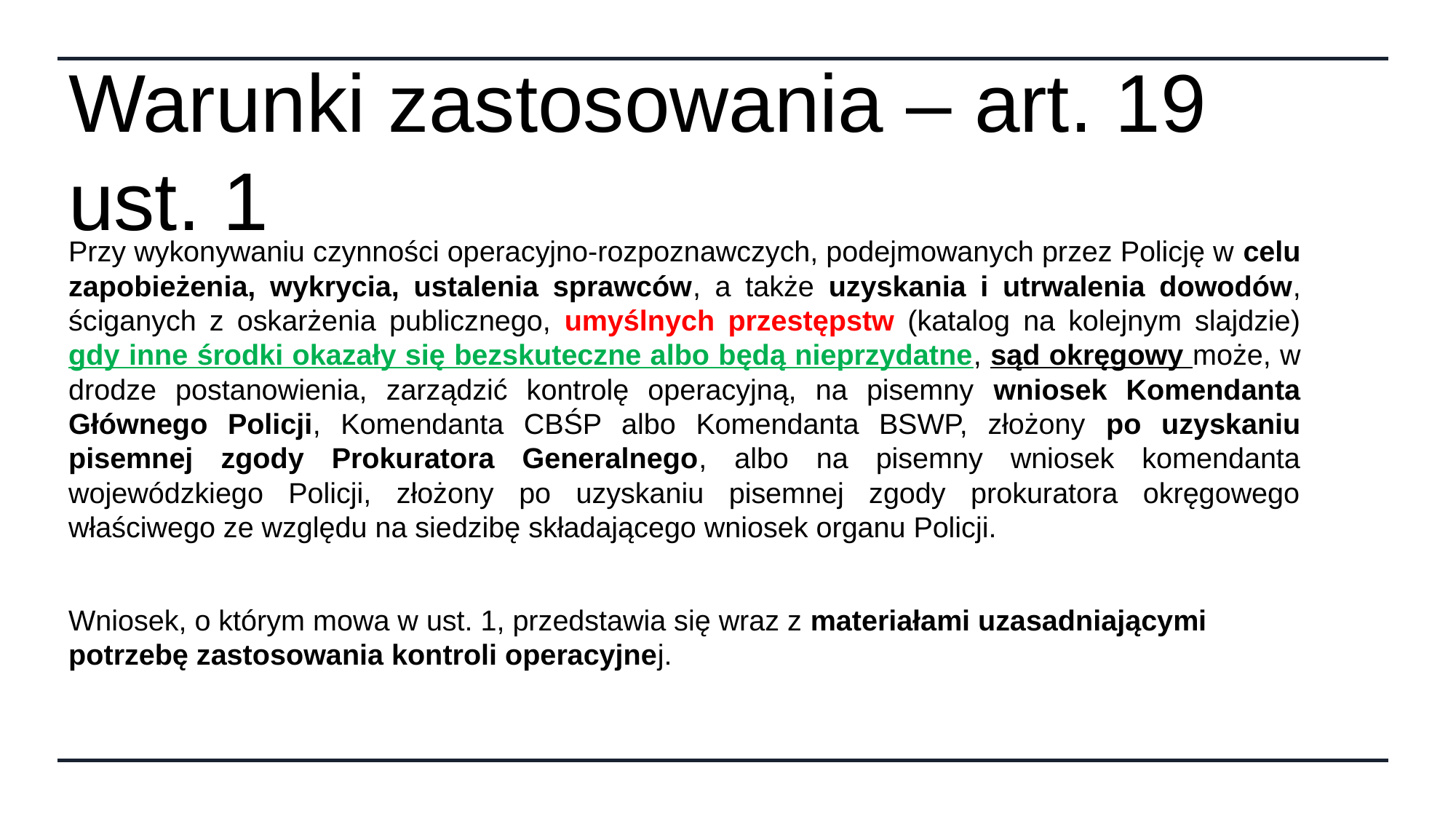

# Warunki zastosowania – art. 19 ust. 1
Przy wykonywaniu czynności operacyjno-rozpoznawczych, podejmowanych przez Policję w celu zapobieżenia, wykrycia, ustalenia sprawców, a także uzyskania i utrwalenia dowodów, ściganych z oskarżenia publicznego, umyślnych przestępstw (katalog na kolejnym slajdzie) gdy inne środki okazały się bezskuteczne albo będą nieprzydatne, sąd okręgowy może, w drodze postanowienia, zarządzić kontrolę operacyjną, na pisemny wniosek Komendanta Głównego Policji, Komendanta CBŚP albo Komendanta BSWP, złożony po uzyskaniu pisemnej zgody Prokuratora Generalnego, albo na pisemny wniosek komendanta wojewódzkiego Policji, złożony po uzyskaniu pisemnej zgody prokuratora okręgowego właściwego ze względu na siedzibę składającego wniosek organu Policji.

Wniosek, o którym mowa w ust. 1, przedstawia się wraz z materiałami uzasadniającymi potrzebę zastosowania kontroli operacyjnej.